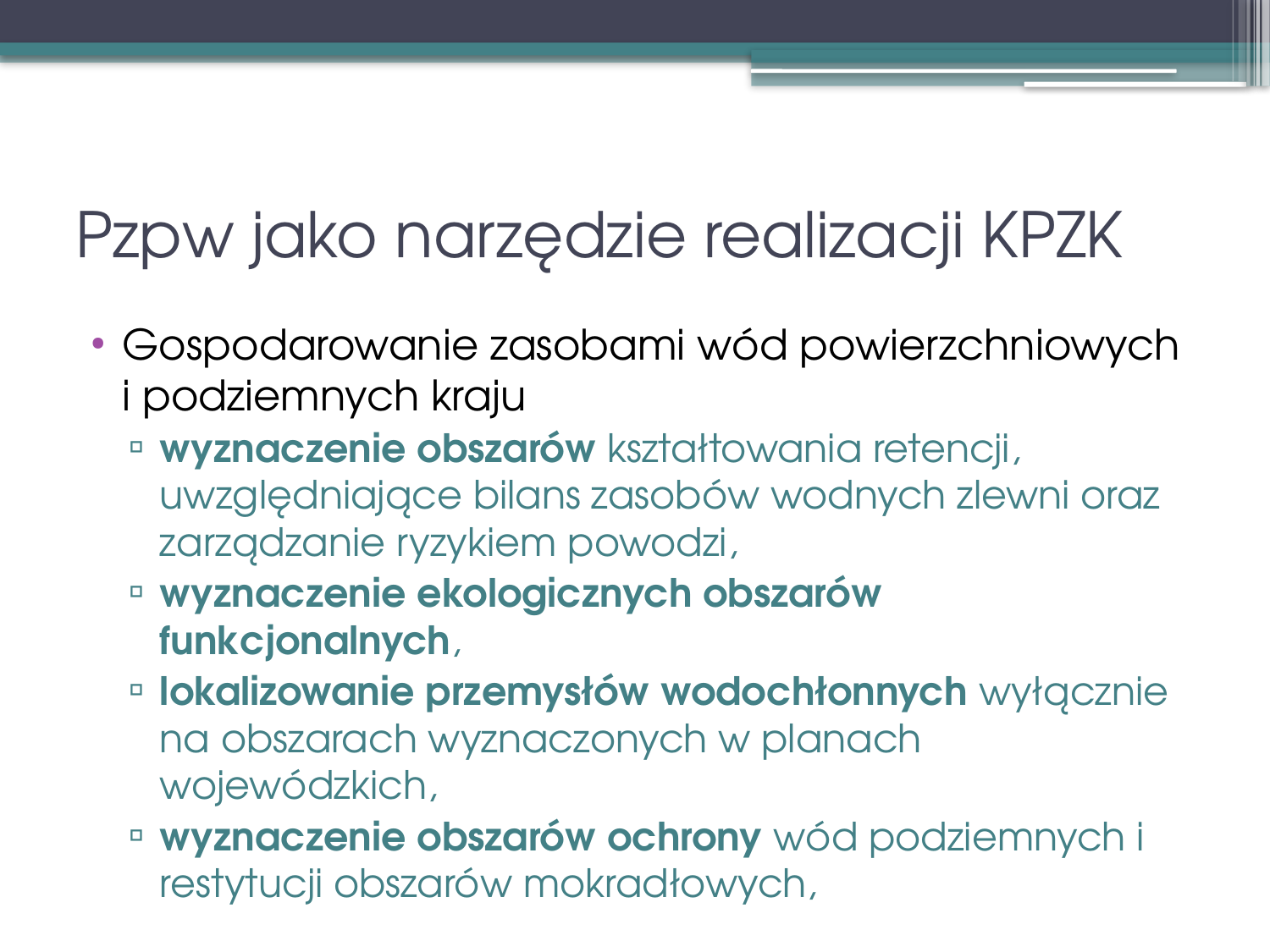

# Pzpw jako narzędzie realizacji KPZK
Gospodarowanie zasobami wód powierzchniowych i podziemnych kraju
wyznaczenie obszarów kształtowania retencji, uwzględniające bilans zasobów wodnych zlewni oraz zarządzanie ryzykiem powodzi,
wyznaczenie ekologicznych obszarów funkcjonalnych,
lokalizowanie przemysłów wodochłonnych wyłącznie na obszarach wyznaczonych w planach wojewódzkich,
wyznaczenie obszarów ochrony wód podziemnych i restytucji obszarów mokradłowych,